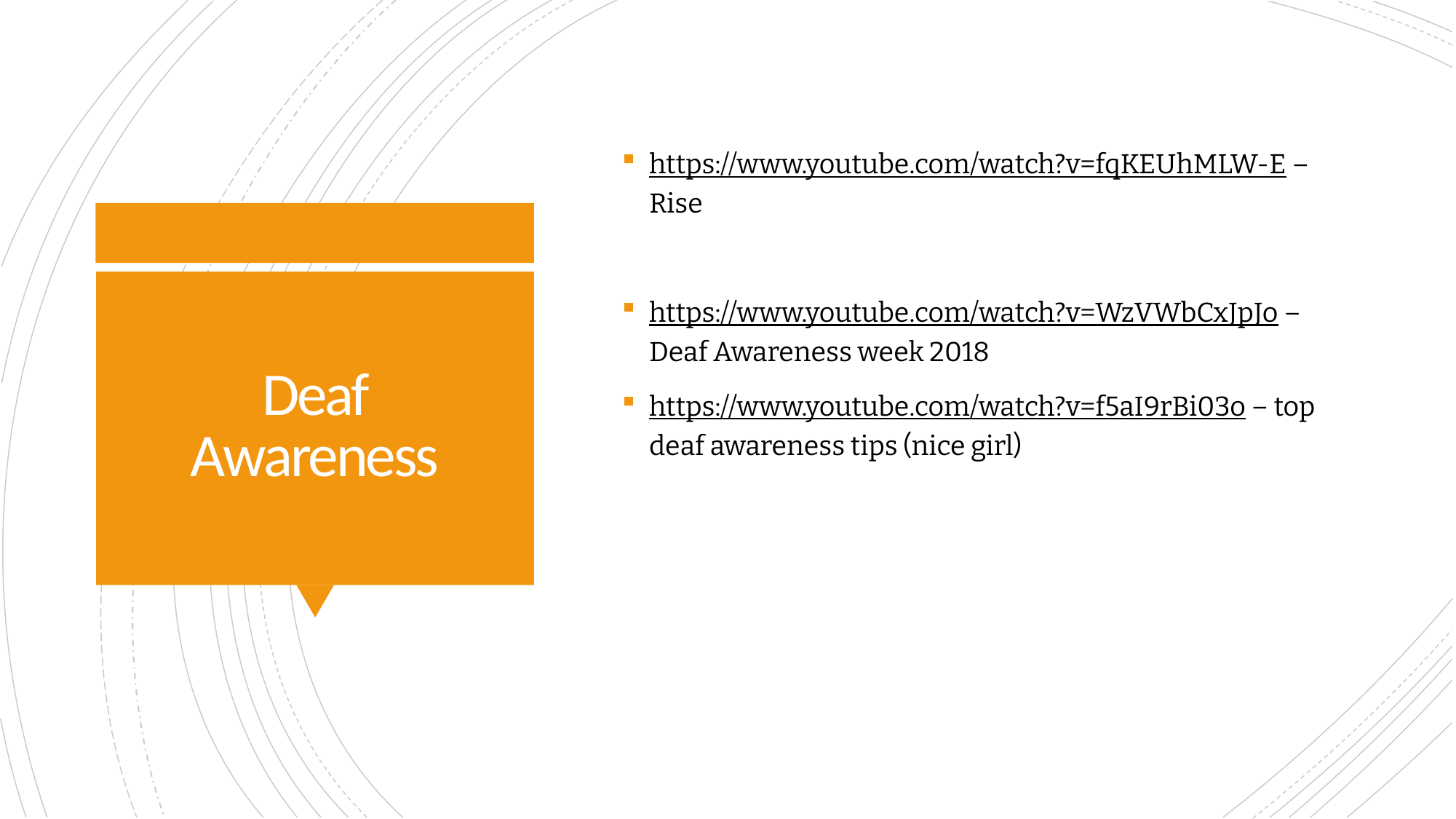

https://www.youtube.com/watch?v=fqKEUhMLW-E – Rise

https://www.youtube.com/watch?v=WzVWbCxJpJo – Deaf Awareness week 2018
https://www.youtube.com/watch?v=f5aI9rBi03o – top deaf awareness tips (nice girl)

# Deaf Awareness